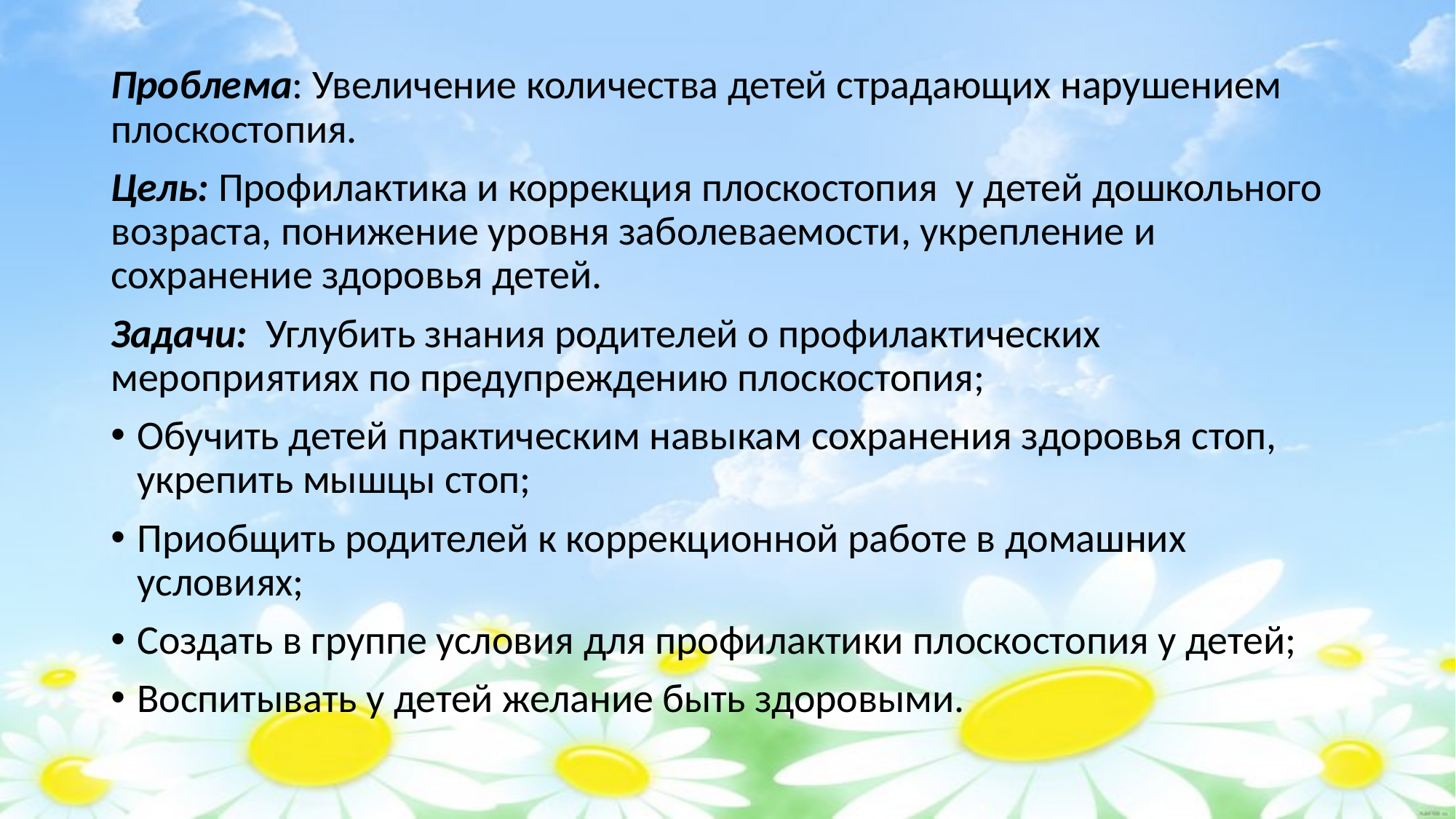

Проблема: Увеличение количества детей страдающих нарушением плоскостопия.
Цель: Профилактика и коррекция плоскостопия  у детей дошкольного возраста, понижение уровня заболеваемости, укрепление и сохранение здоровья детей.
Задачи:  Углубить знания родителей о профилактических мероприятиях по предупреждению плоскостопия;
Обучить детей практическим навыкам сохранения здоровья стоп, укрепить мышцы стоп;
Приобщить родителей к коррекционной работе в домашних условиях;
Создать в группе условия для профилактики плоскостопия у детей;
Воспитывать у детей желание быть здоровыми.